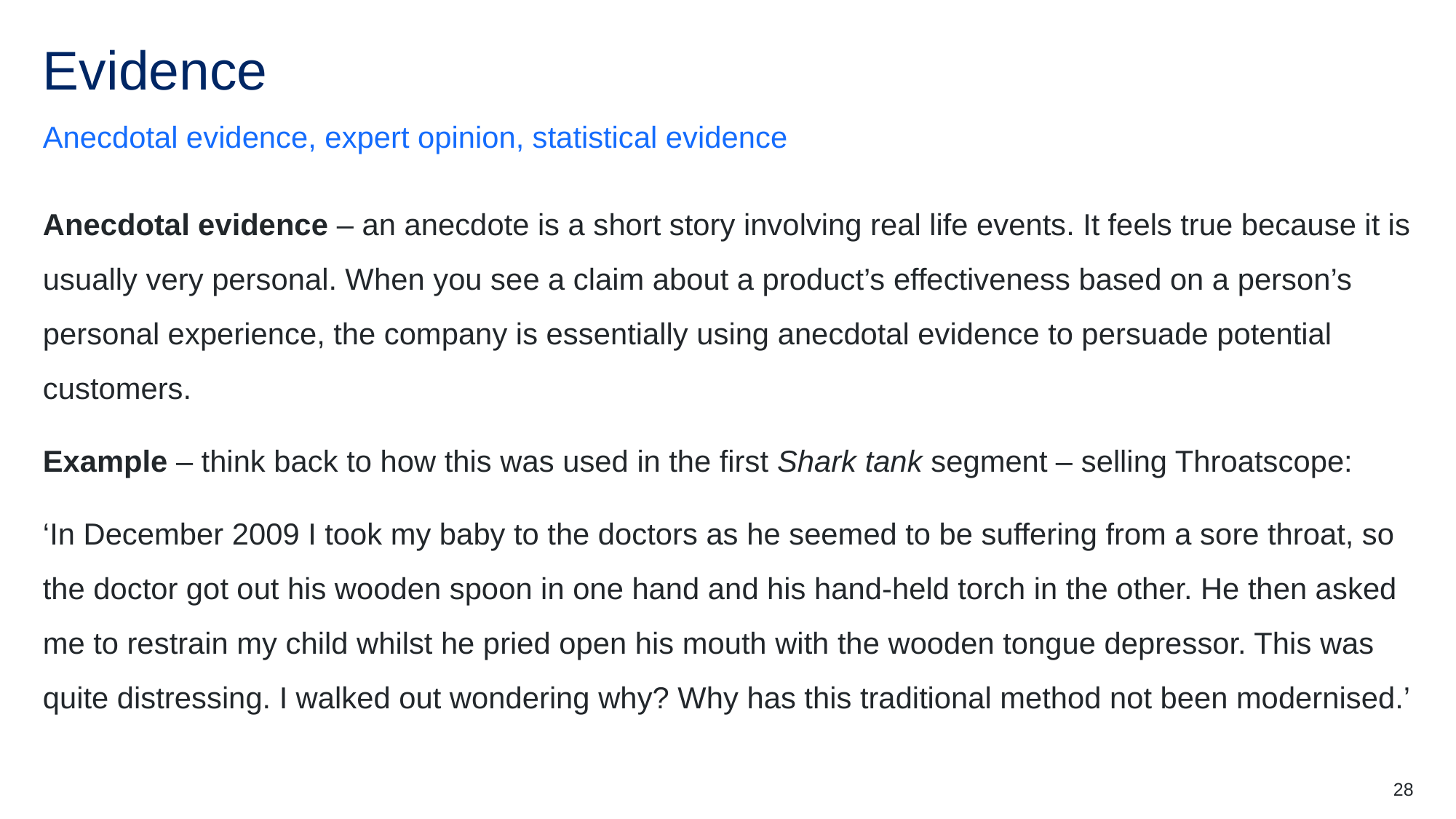

# Evidence (3)
Anecdotal evidence, expert opinion, statistical evidence
Anecdotal evidence – an anecdote is a short story involving real life events. It feels true because it is usually very personal. When you see a claim about a product’s effectiveness based on a person’s personal experience, the company is essentially using anecdotal evidence to persuade potential customers.
Example – think back to how this was used in the first Shark tank segment – selling Throatscope:
‘In December 2009 I took my baby to the doctors as he seemed to be suffering from a sore throat, so the doctor got out his wooden spoon in one hand and his hand-held torch in the other. He then asked me to restrain my child whilst he pried open his mouth with the wooden tongue depressor. This was quite distressing. I walked out wondering why? Why has this traditional method not been modernised.’
28